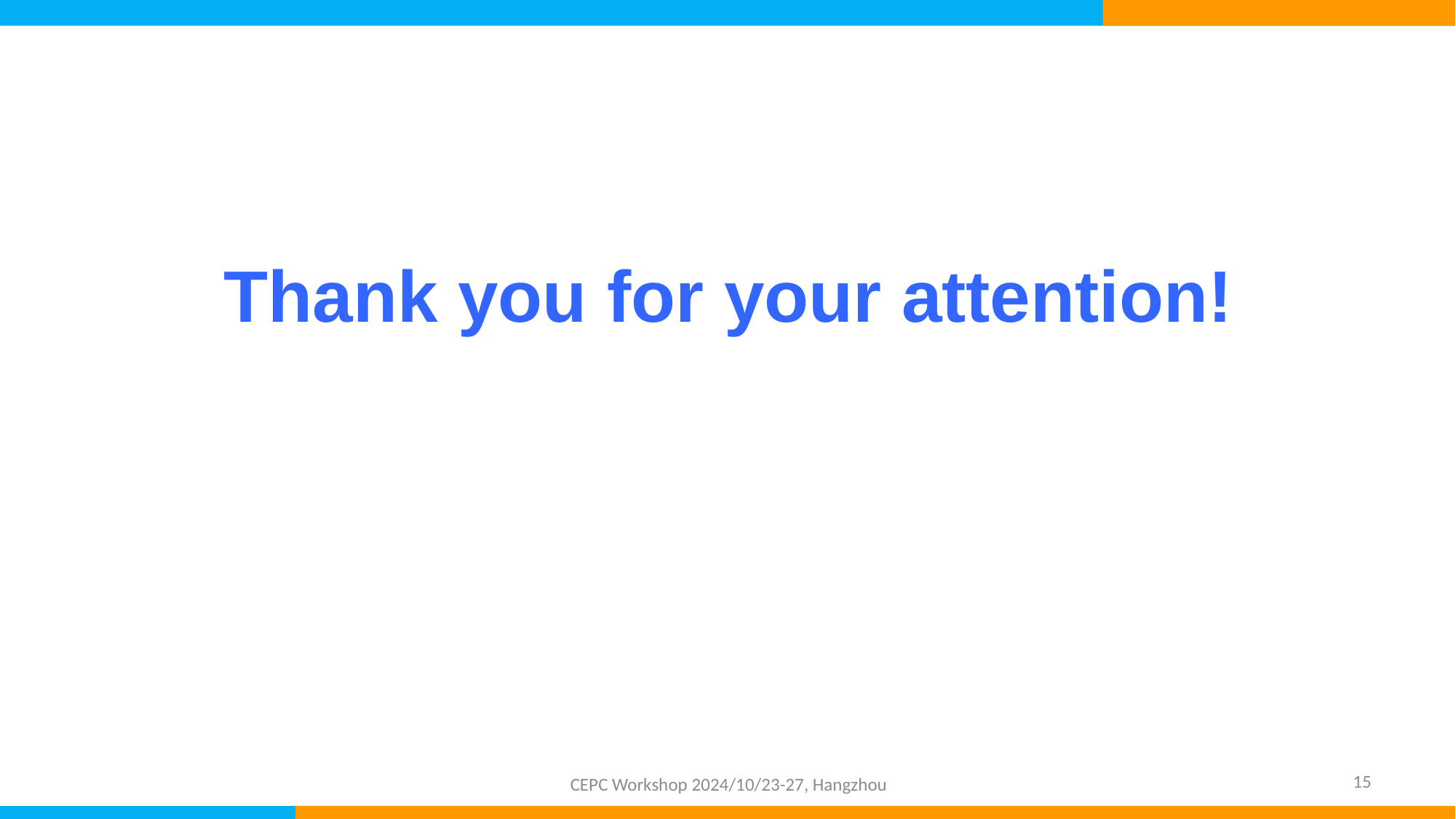

# Thank you for your attention!

15
CEPC Workshop 2024/10/23-27, Hangzhou